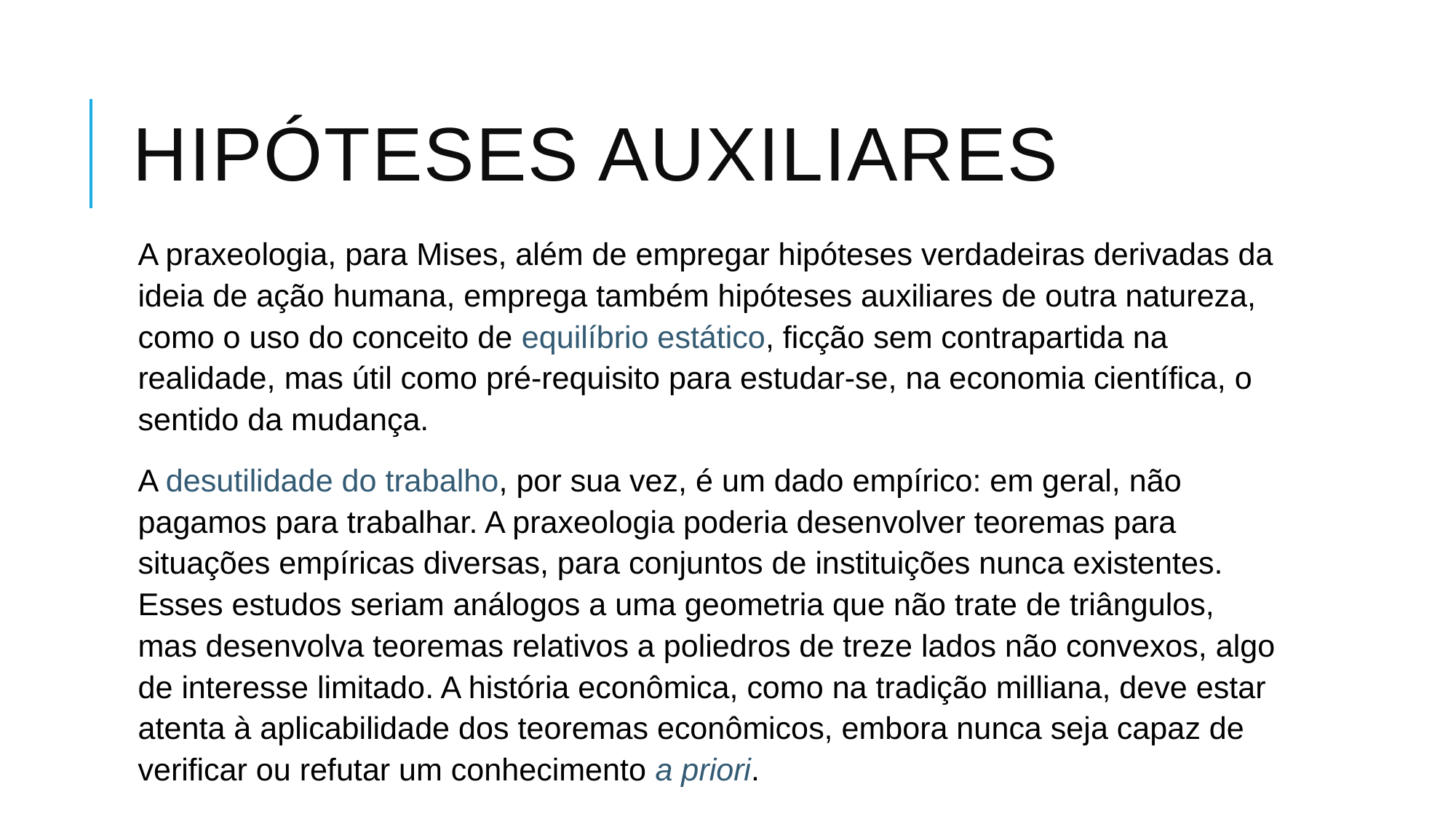

# hipóteses auxiliares
A praxeologia, para Mises, além de empregar hipóteses verdadeiras derivadas da ideia de ação humana, emprega também hipóteses auxiliares de outra natureza, como o uso do conceito de equilíbrio estático, ficção sem contrapartida na realidade, mas útil como pré-requisito para estudar-se, na economia científica, o sentido da mudança.
A desutilidade do trabalho, por sua vez, é um dado empírico: em geral, não pagamos para trabalhar. A praxeologia poderia desenvolver teoremas para situações empíricas diversas, para conjuntos de instituições nunca existentes. Esses estudos seriam análogos a uma geometria que não trate de triângulos, mas desenvolva teoremas relativos a poliedros de treze lados não convexos, algo de interesse limitado. A história econômica, como na tradição milliana, deve estar atenta à aplicabilidade dos teoremas econômicos, embora nunca seja capaz de verificar ou refutar um conhecimento a priori.